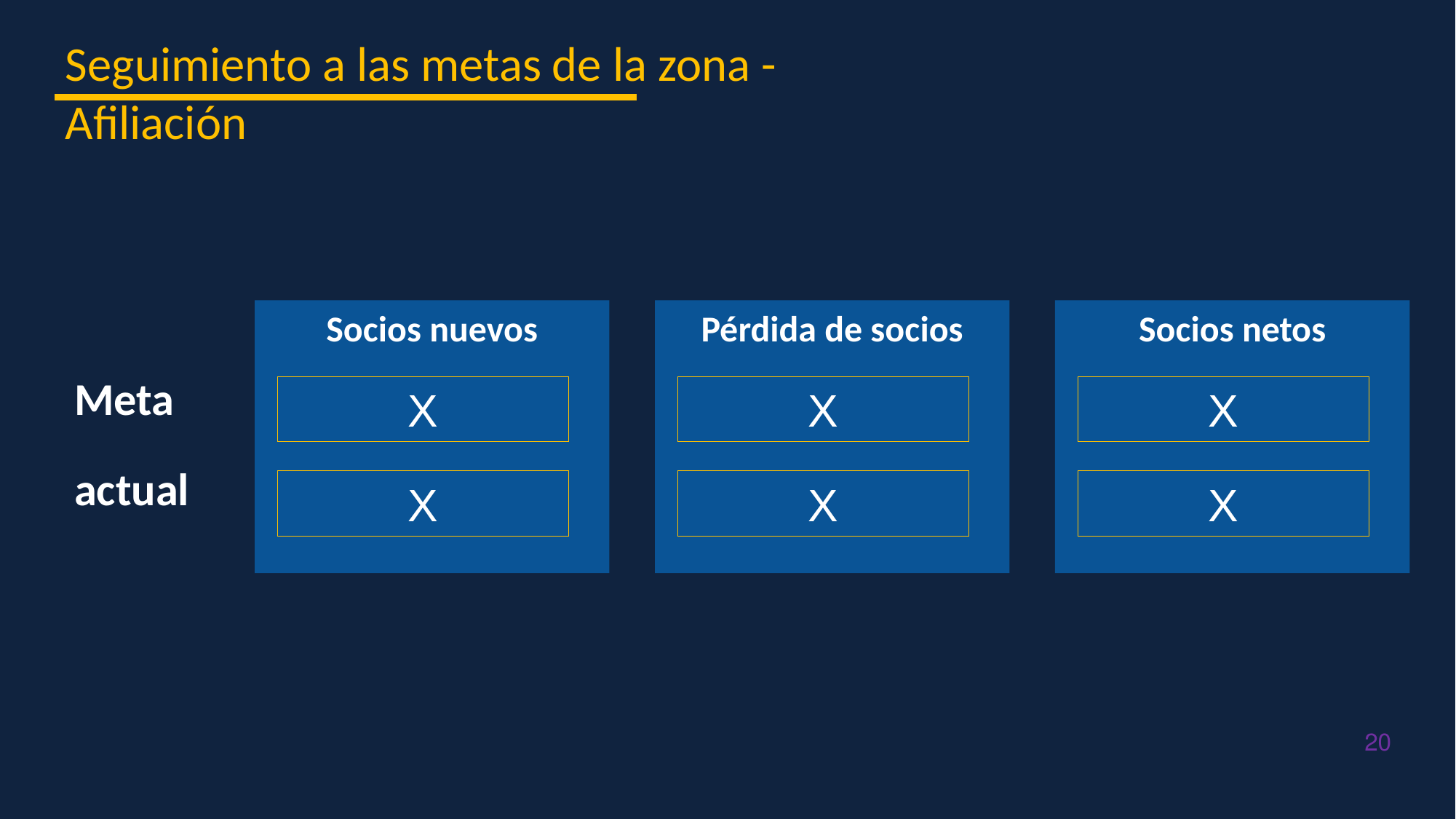

Seguimiento a las metas de la zona - Afiliación
Socios nuevos

X
X
Pérdida de socios

X
X
Socios netos

X
X
Meta
actual